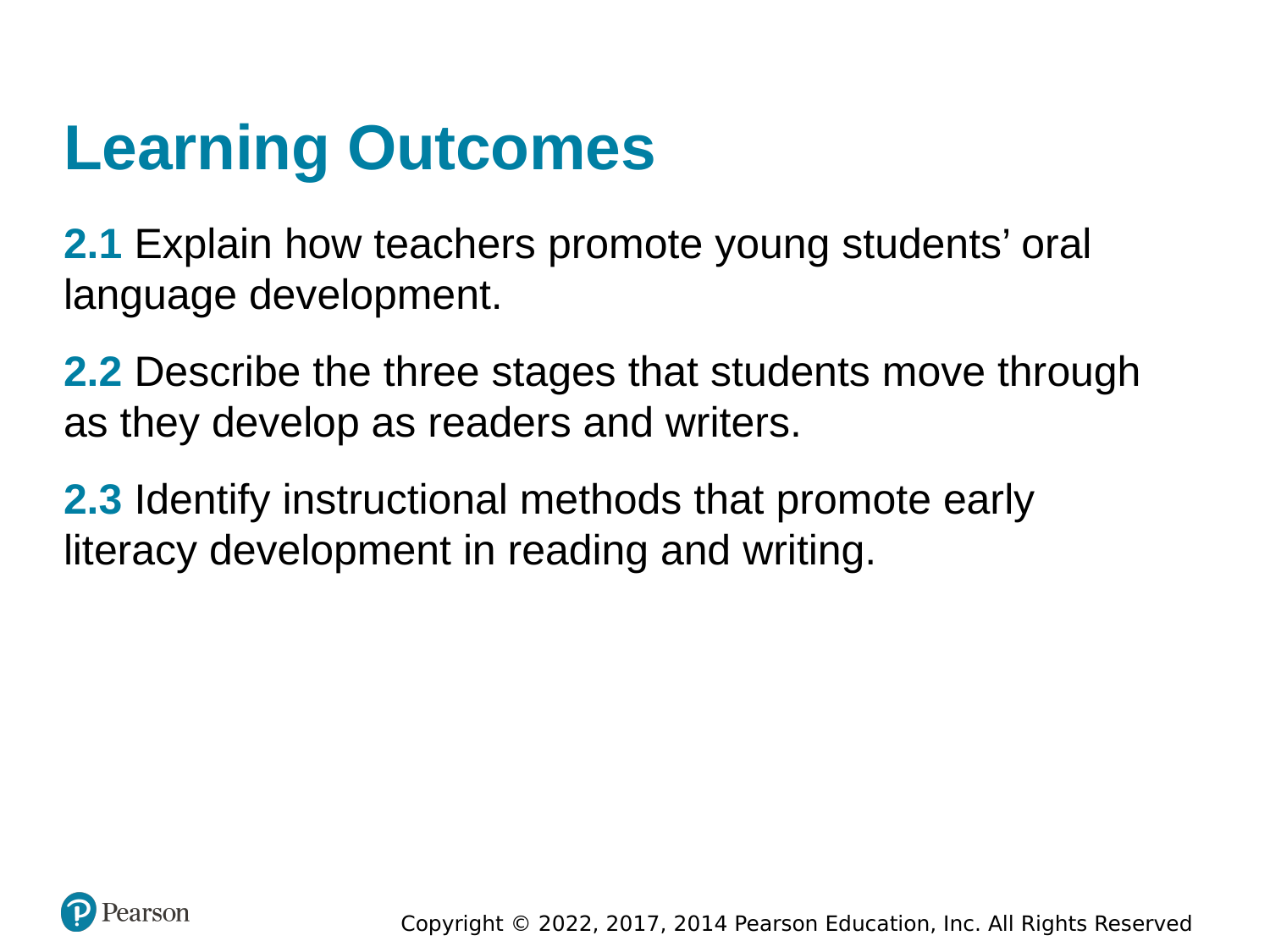

# Learning Outcomes
2.1 Explain how teachers promote young students’ oral language development.
2.2 Describe the three stages that students move through as they develop as readers and writers.
2.3 Identify instructional methods that promote early literacy development in reading and writing.